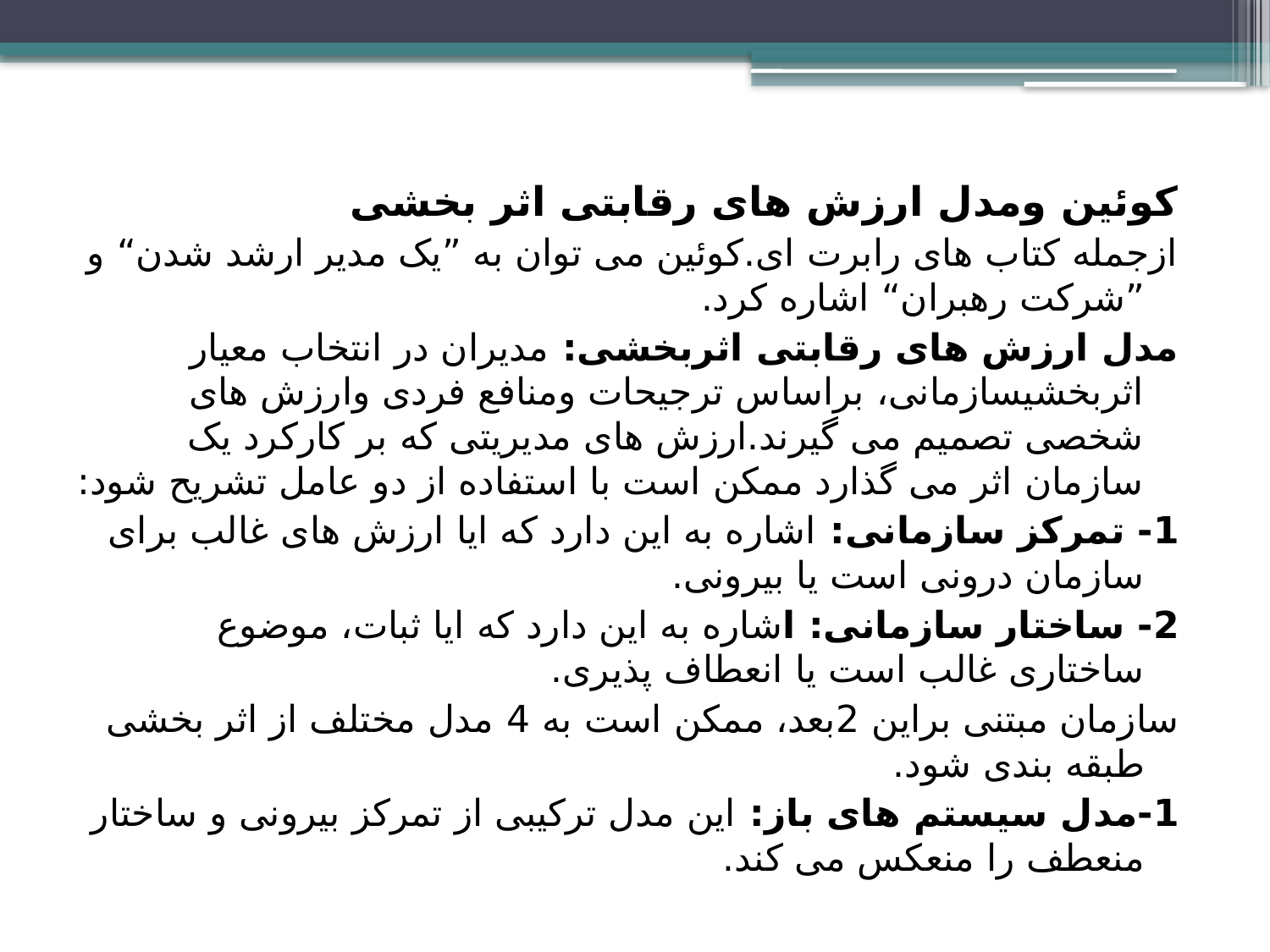

کوئین ومدل ارزش های رقابتی اثر بخشی
ازجمله کتاب های رابرت ای.کوئین می توان به ”یک مدیر ارشد شدن“ و ”شرکت رهبران“ اشاره کرد.
مدل ارزش های رقابتی اثربخشی: مدیران در انتخاب معیار اثربخشیسازمانی، براساس ترجیحات ومنافع فردی وارزش های شخصی تصمیم می گیرند.ارزش های مدیریتی که بر کارکرد یک سازمان اثر می گذارد ممکن است با استفاده از دو عامل تشریح شود:
1- تمرکز سازمانی: اشاره به این دارد که ایا ارزش های غالب برای سازمان درونی است یا بیرونی.
2- ساختار سازمانی: اشاره به این دارد که ایا ثبات، موضوع ساختاری غالب است یا انعطاف پذیری.
سازمان مبتنی براین 2بعد، ممکن است به 4 مدل مختلف از اثر بخشی طبقه بندی شود.
1-مدل سیستم های باز: این مدل ترکیبی از تمرکز بیرونی و ساختار منعطف را منعکس می کند.